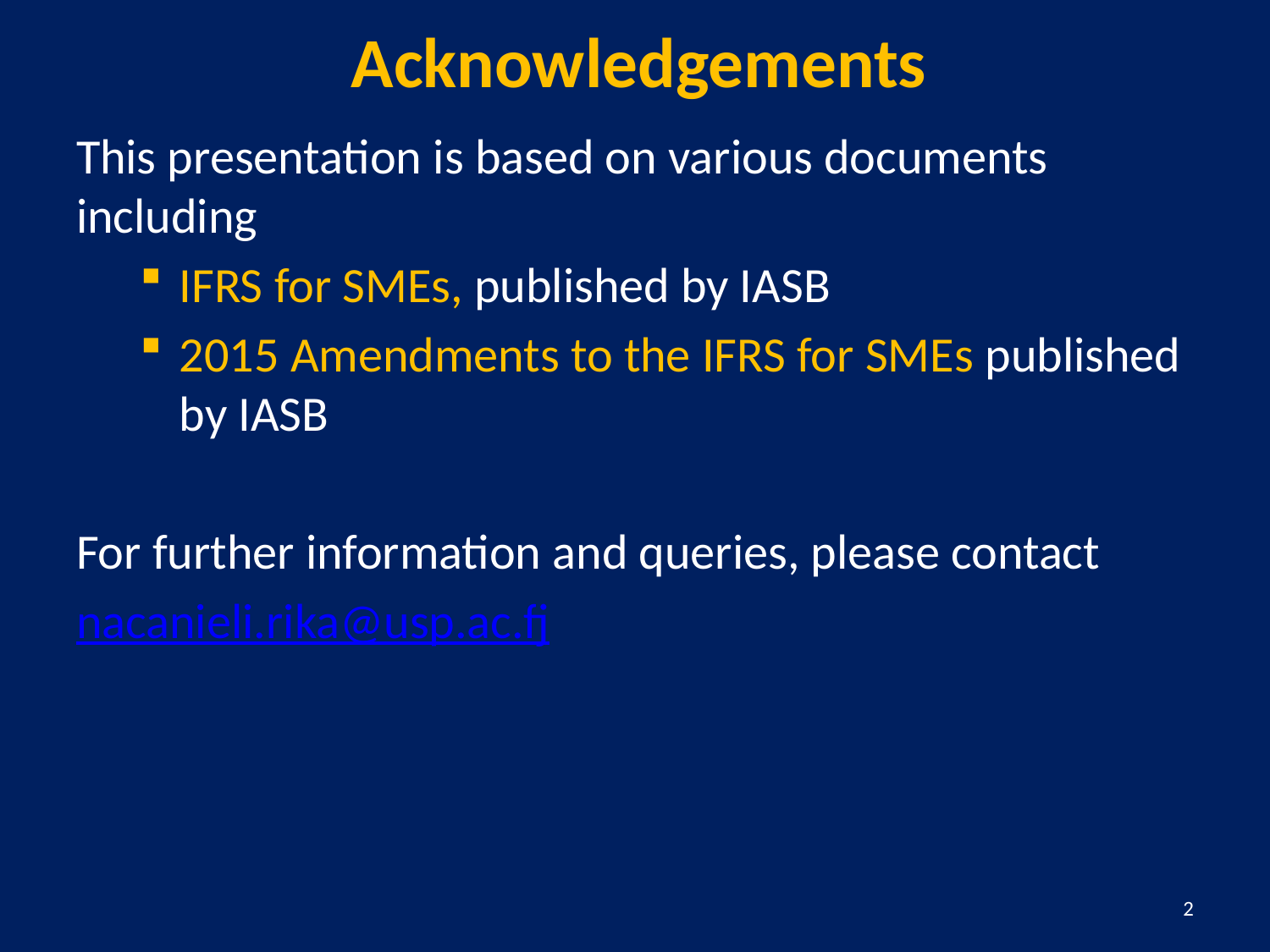

# Acknowledgements
This presentation is based on various documents including
IFRS for SMEs, published by IASB
2015 Amendments to the IFRS for SMEs published by IASB

For further information and queries, please contact
nacanieli.rika@usp.ac.fj

2